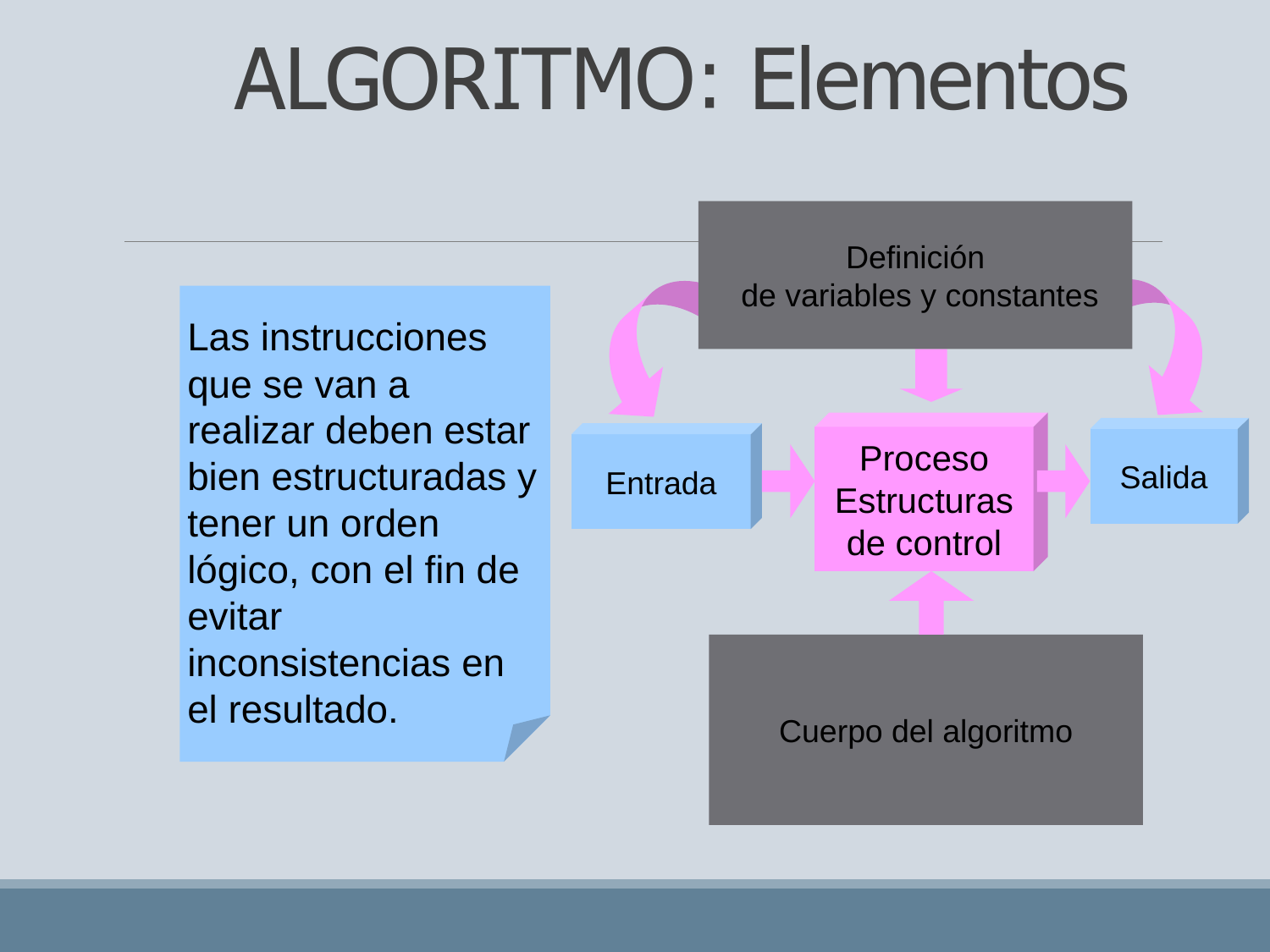

# ALGORITMO: Elementos
Definición
 de variables y constantes

Las instrucciones que se van a realizar deben estar bien estructuradas y tener un orden lógico, con el fin de evitar inconsistencias en el resultado.
Proceso
Estructuras de control
Salida
Entrada

Cuerpo del algoritmo